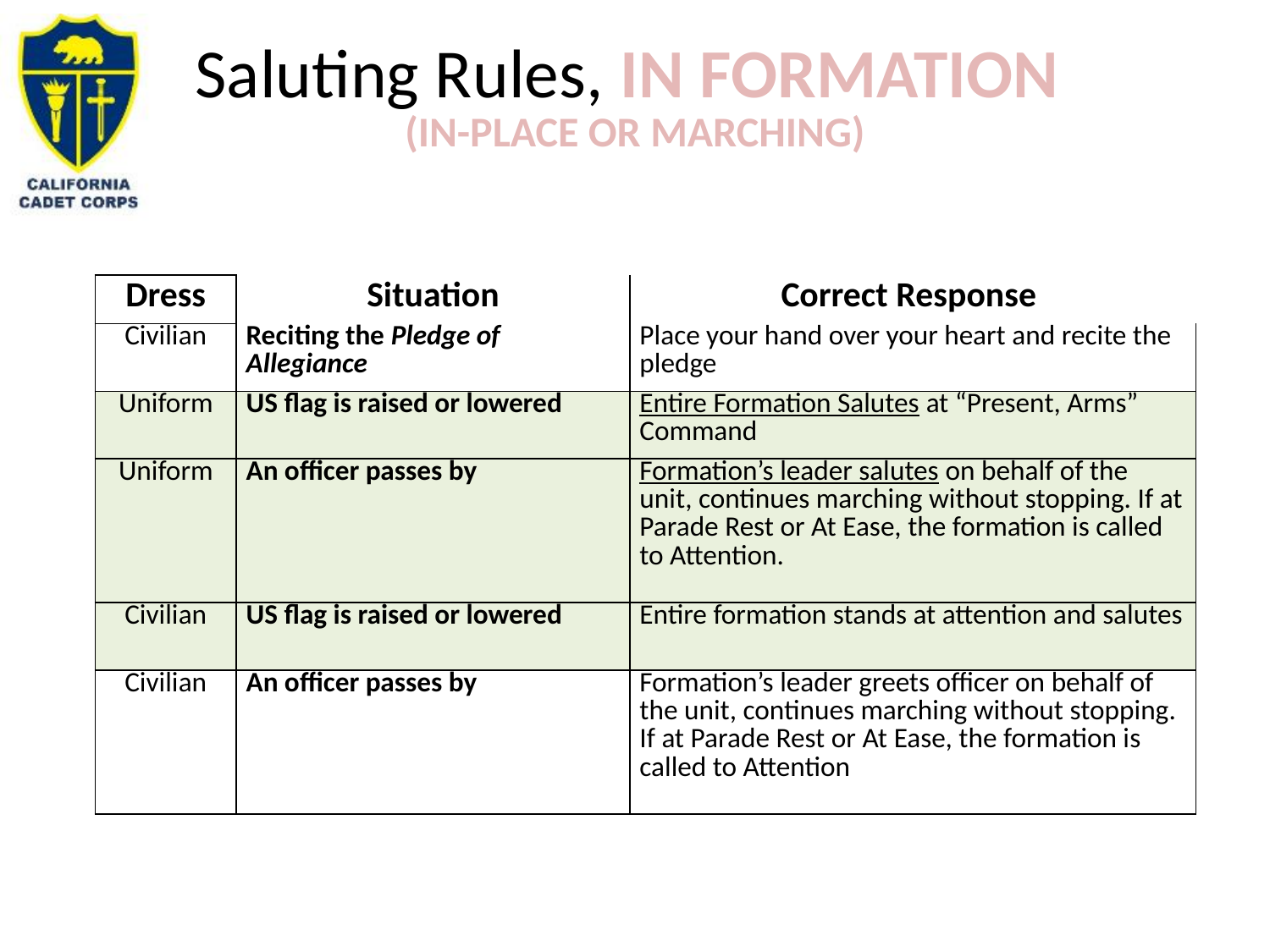

# Saluting Rules, IN FORMATION (IN-PLACE OR MARCHING)
| Dress | Situation | Correct Response |
| --- | --- | --- |
| Civilian | Reciting the Pledge of Allegiance | Place your hand over your heart and recite the pledge |
| Uniform | US flag is raised or lowered | Entire Formation Salutes at “Present, Arms” Command |
| Uniform | An officer passes by | Formation’s leader salutes on behalf of the unit, continues marching without stopping. If at Parade Rest or At Ease, the formation is called to Attention. |
| Civilian | US flag is raised or lowered | Entire formation stands at attention and salutes |
| Civilian | An officer passes by | Formation’s leader greets officer on behalf of the unit, continues marching without stopping. If at Parade Rest or At Ease, the formation is called to Attention |